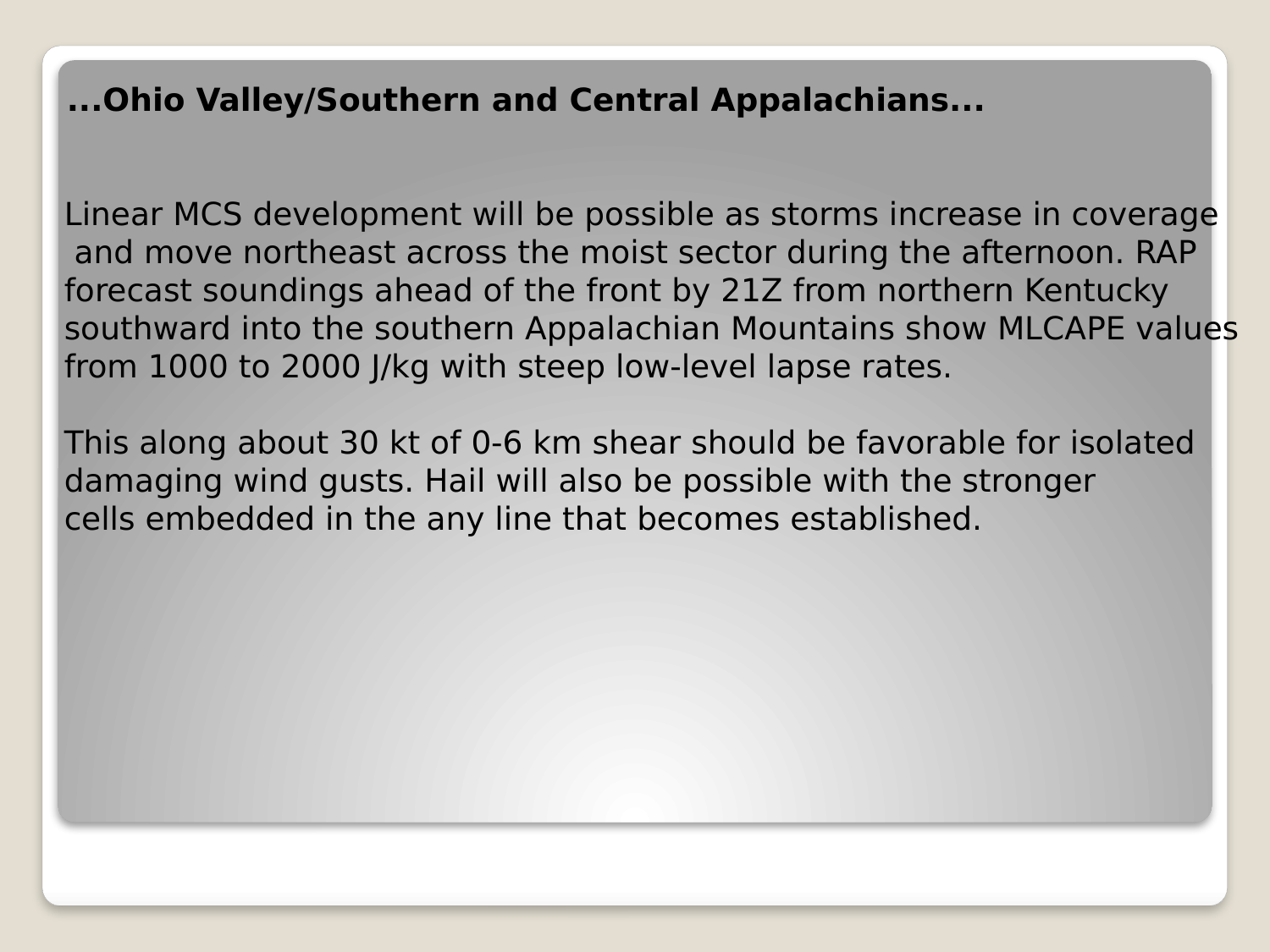

...Ohio Valley/Southern and Central Appalachians...

   Linear MCS development will be possible as storms increase in coverage
    and move northeast across the moist sector during the afternoon. RAP
   forecast soundings ahead of the front by 21Z from northern Kentucky
   southward into the southern Appalachian Mountains show MLCAPE values
   from 1000 to 2000 J/kg with steep low-level lapse rates.

   This along about 30 kt of 0-6 km shear should be favorable for isolated
   damaging wind gusts. Hail will also be possible with the stronger
   cells embedded in the any line that becomes established.